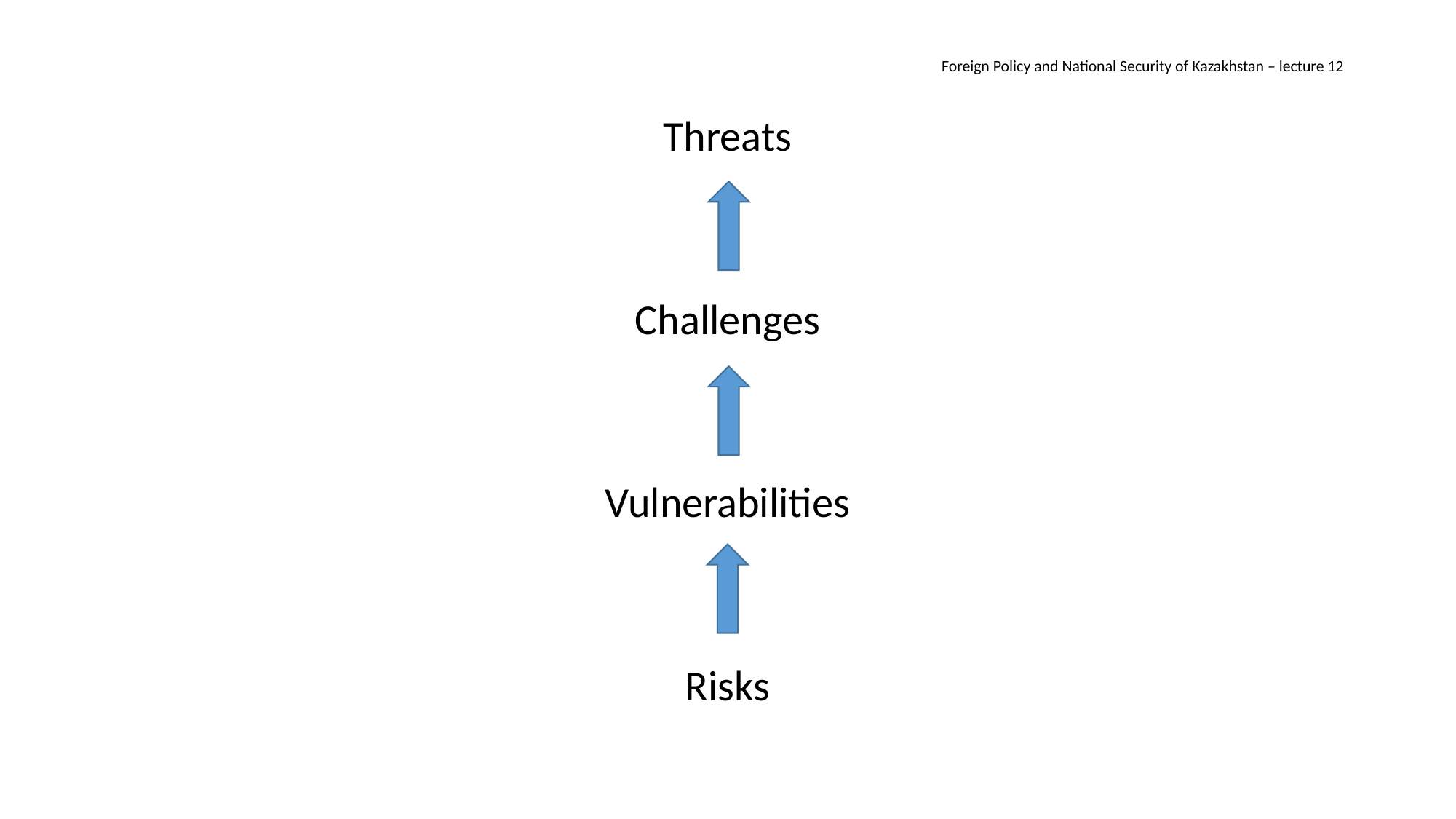

# Foreign Policy and National Security of Kazakhstan – lecture 12
Threats

Challenges

Vulnerabilities

Risks